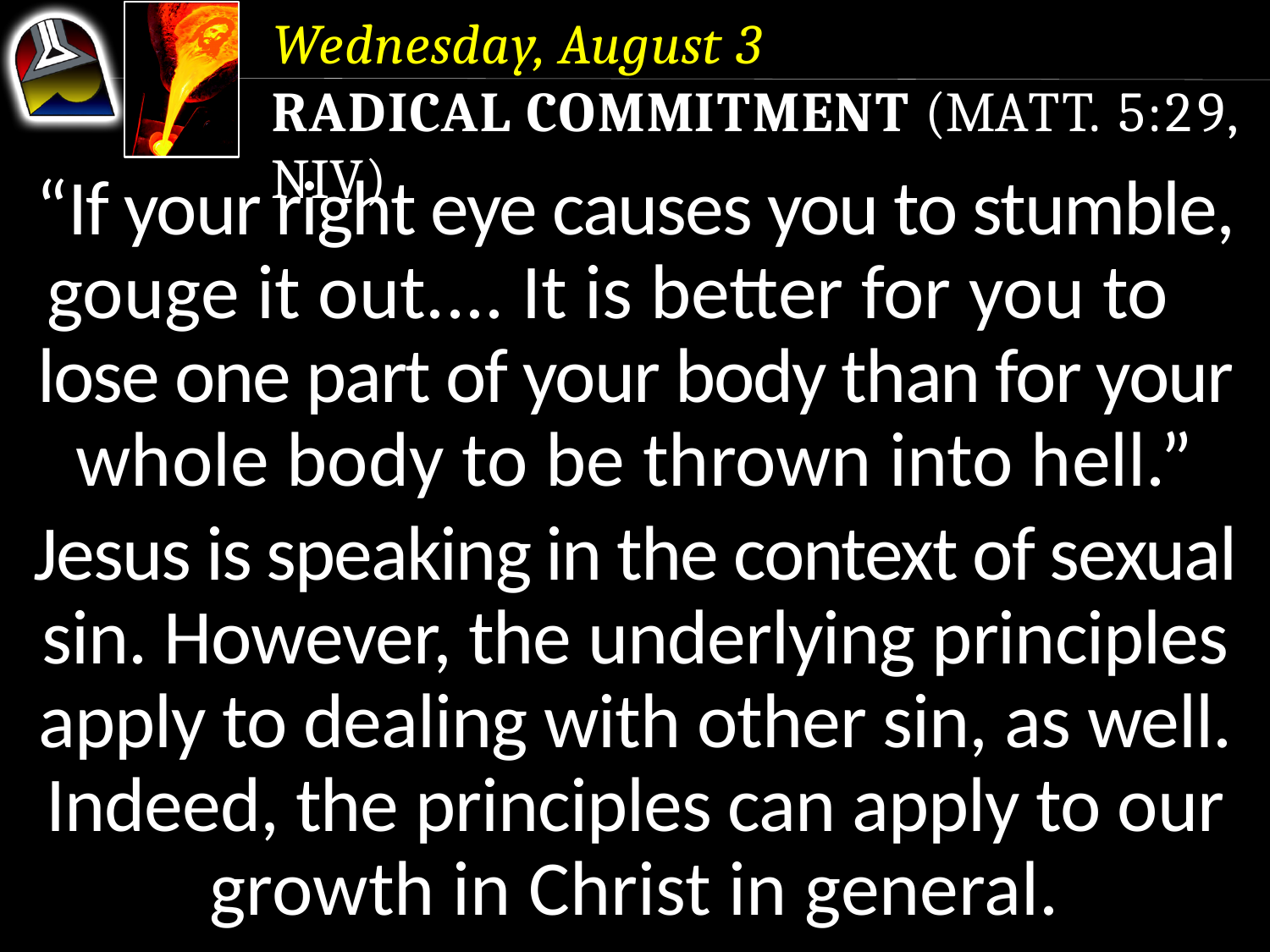

Wednesday, August 3
Radical Commitment (Matt. 5:29, NIV)
“If your right eye causes you to stumble, gouge it out.... It is better for you to    lose one part of your body than for your whole body to be thrown into hell.”
Jesus is speaking in the context of sexual sin. However, the underlying principles apply to dealing with other sin, as well. Indeed, the principles can apply to our growth in Christ in general.